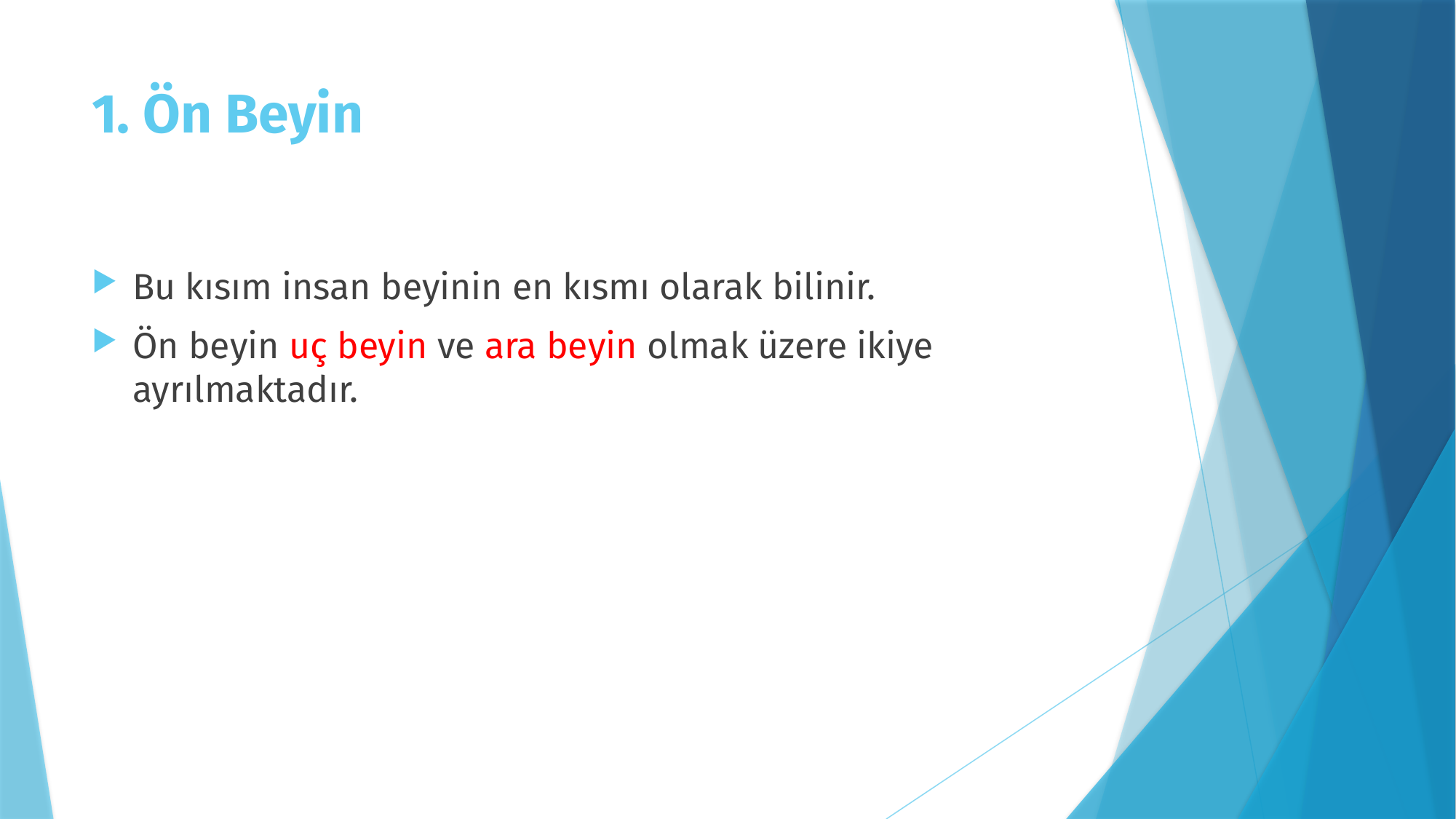

# 1. Ön Beyin
Bu kısım insan beyinin en kısmı olarak bilinir.
Ön beyin uç beyin ve ara beyin olmak üzere ikiye ayrılmaktadır.